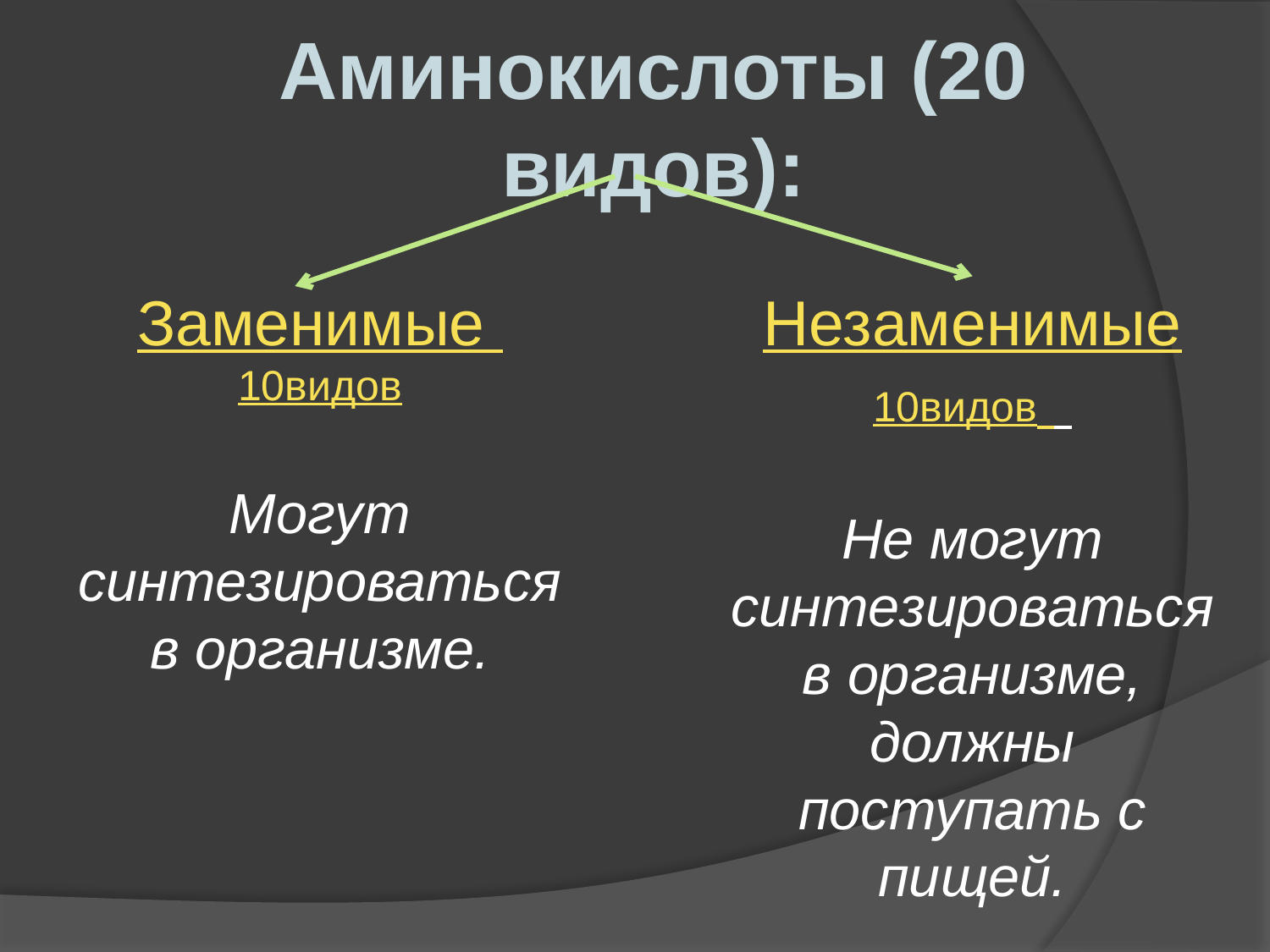

# Аминокислоты (20 видов):
Заменимые
10видов

Могут синтезироваться в организме.
Незаменимые 10видов

Не могут синтезироваться в организме, должны поступать с пищей.